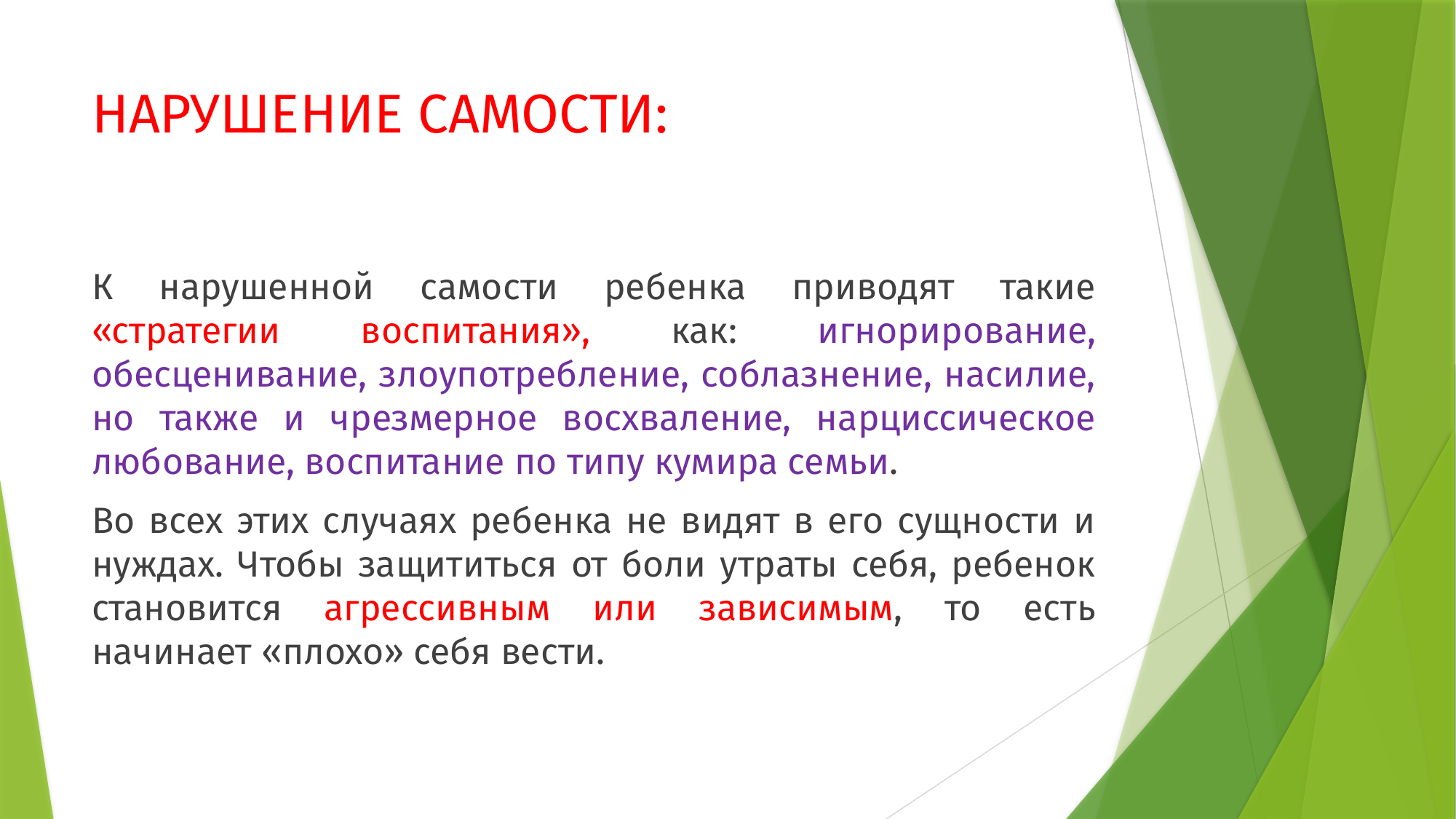

# НАРУШЕНИЕ САМОСТИ:
К нарушенной самости ребенка приводят такие «стратегии воспитания», как: игнорирование, обесценивание, злоупотребление, соблазнение, насилие, но также и чрезмерное восхваление, нарциссическое любование, воспитание по типу кумира семьи.
Во всех этих случаях ребенка не видят в его сущности и нуждах. Чтобы защититься от боли утраты себя, ребенок становится агрессивным или зависимым, то есть начинает «плохо» себя вести.